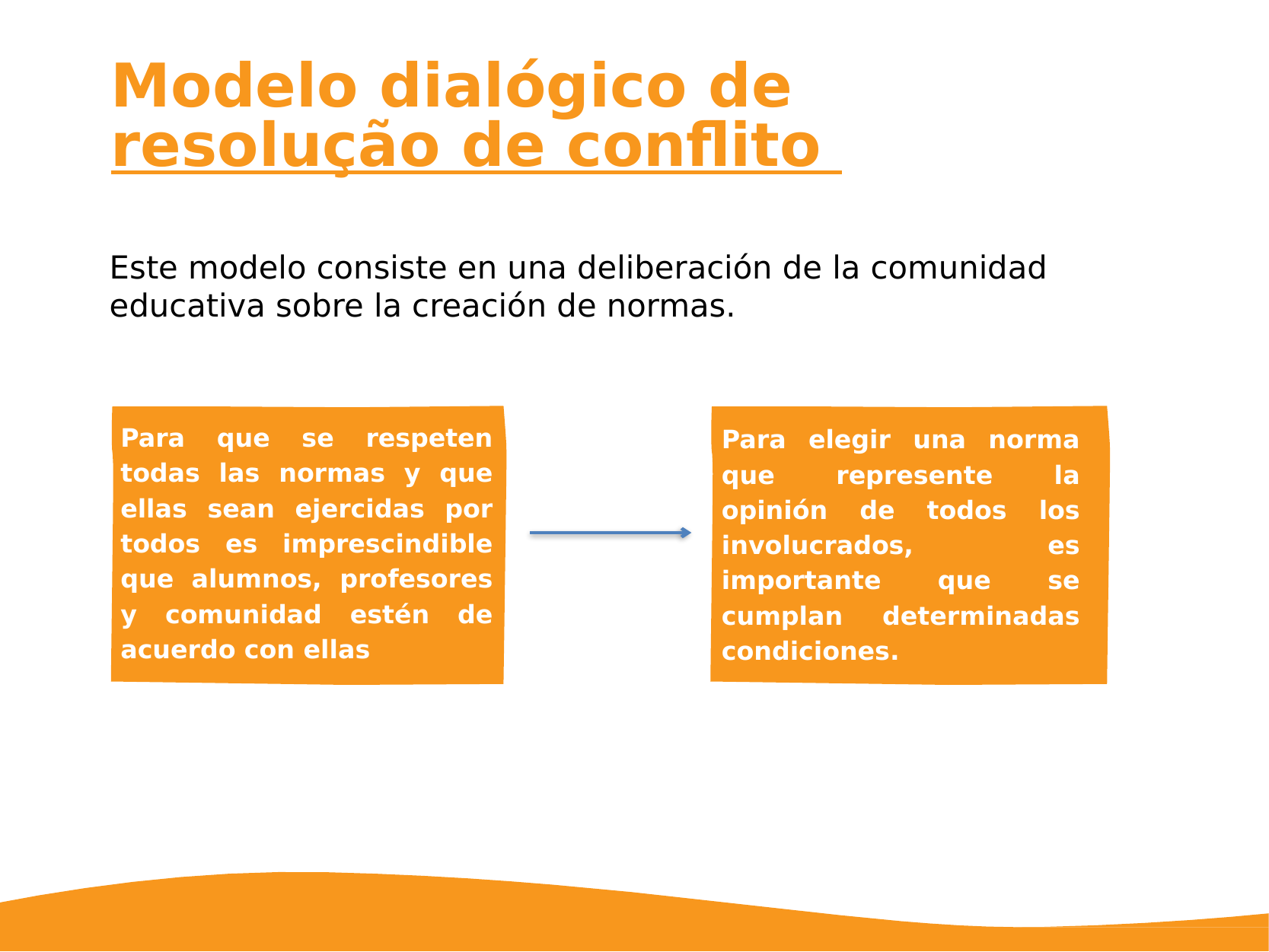

# Modelo dialógico de
resolução de conflito

Este modelo consiste en una deliberación de la comunidad educativa sobre la creación de normas.

Para que se respeten todas las normas y que ellas sean ejercidas por todos es imprescindible que alumnos, profesores y comunidad estén de acuerdo con ellas
Para elegir una norma que represente la opinión de todos los involucrados, es importante que se cumplan determinadas condiciones.